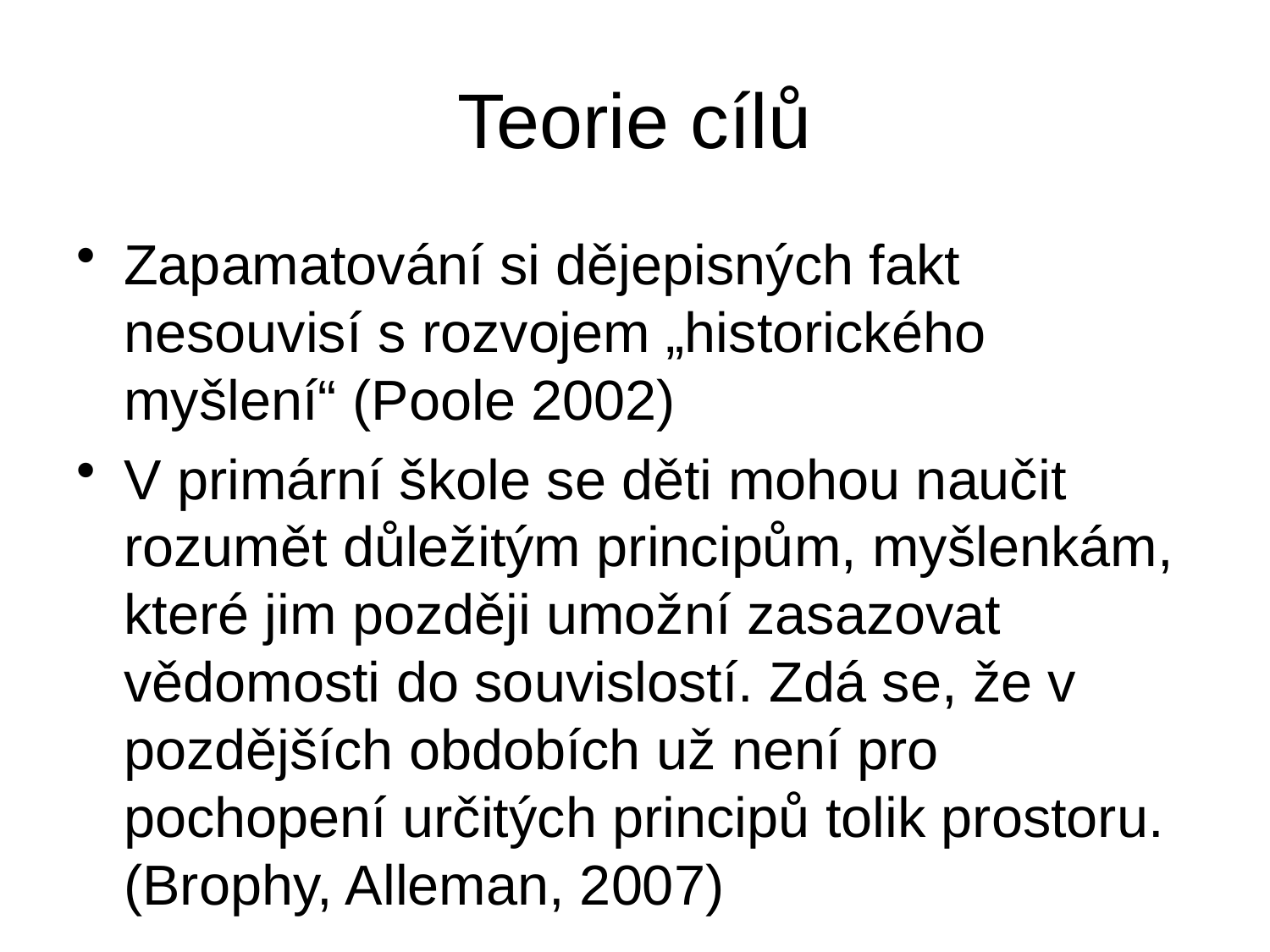

# Teorie cílů
Zapamatování si dějepisných fakt nesouvisí s rozvojem „historického myšlení“ (Poole 2002)
V primární škole se děti mohou naučit rozumět důležitým principům, myšlenkám, které jim později umožní zasazovat vědomosti do souvislostí. Zdá se, že v pozdějších obdobích už není pro pochopení určitých principů tolik prostoru. (Brophy, Alleman, 2007)